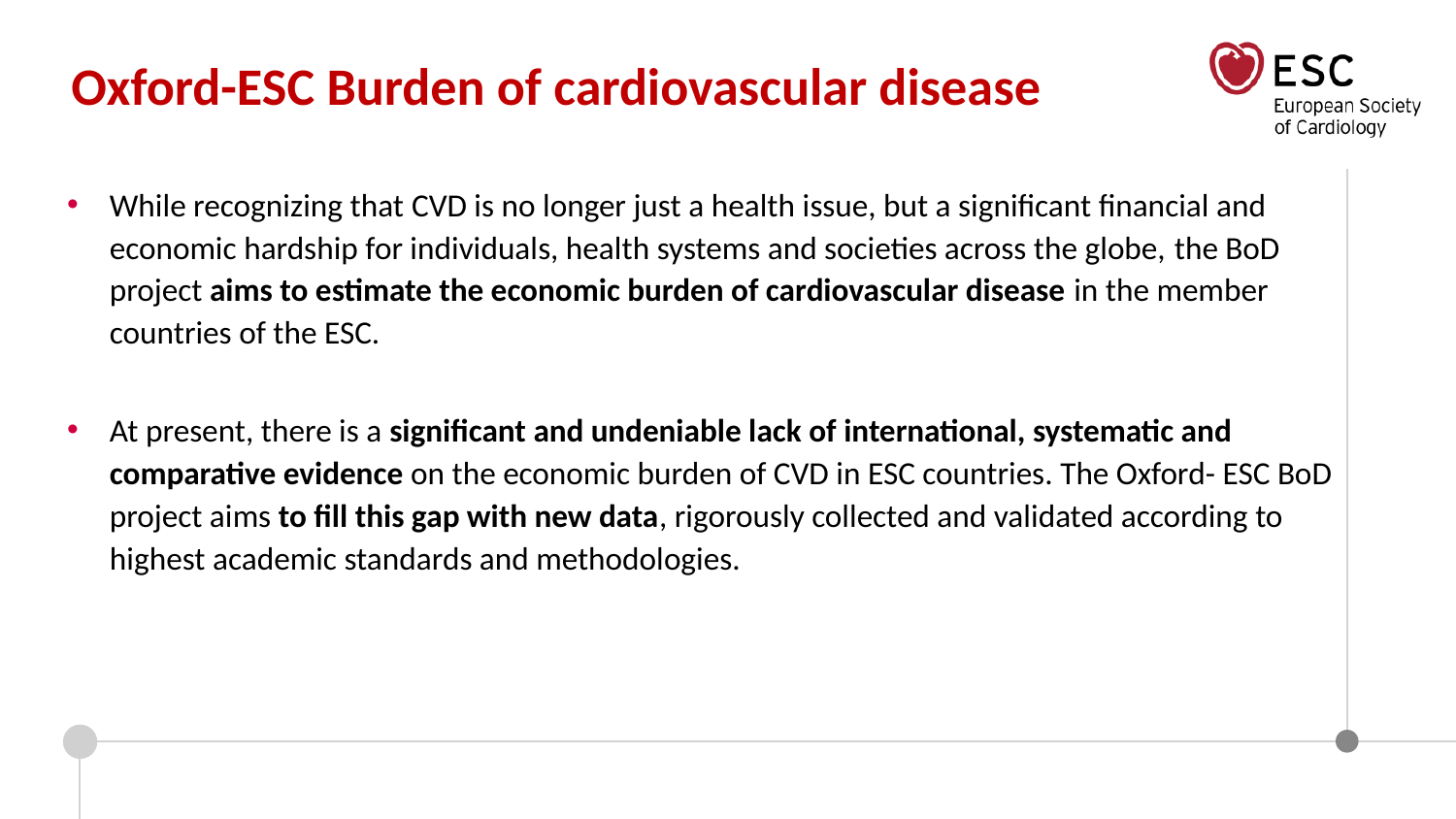

Oxford-ESC Burden of cardiovascular disease

While recognizing that CVD is no longer just a health issue, but a significant financial and economic hardship for individuals, health systems and societies across the globe, the BoD project aims to estimate the economic burden of cardiovascular disease in the member countries of the ESC.

At present, there is a significant and undeniable lack of international, systematic and comparative evidence on the economic burden of CVD in ESC countries. The Oxford- ESC BoD project aims to fill this gap with new data, rigorously collected and validated according to highest academic standards and methodologies.